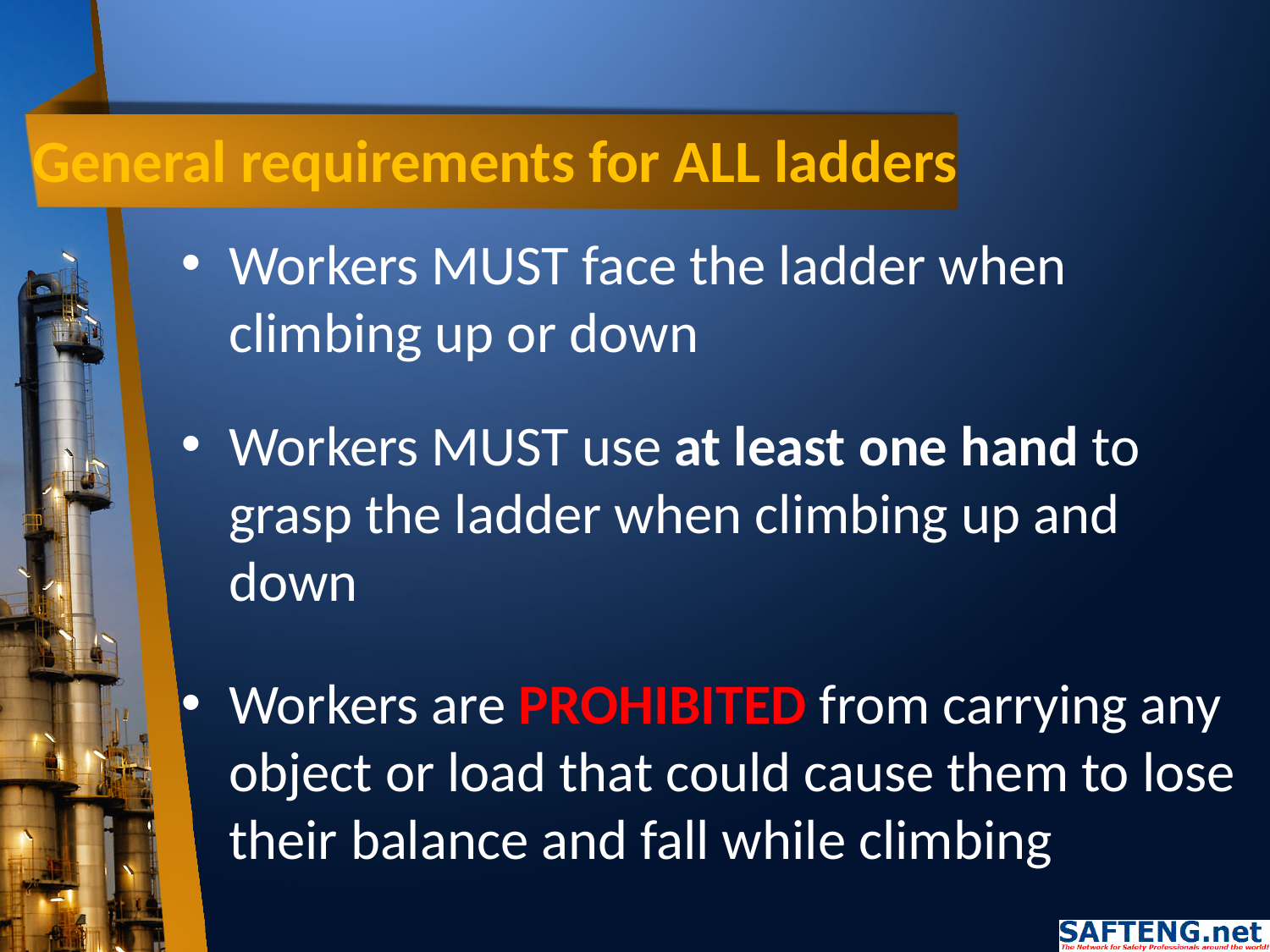

# General requirements for ALL ladders
Workers MUST face the ladder when climbing up or down

Workers MUST use at least one hand to grasp the ladder when climbing up and down

Workers are PROHIBITED from carrying any object or load that could cause them to lose their balance and fall while climbing